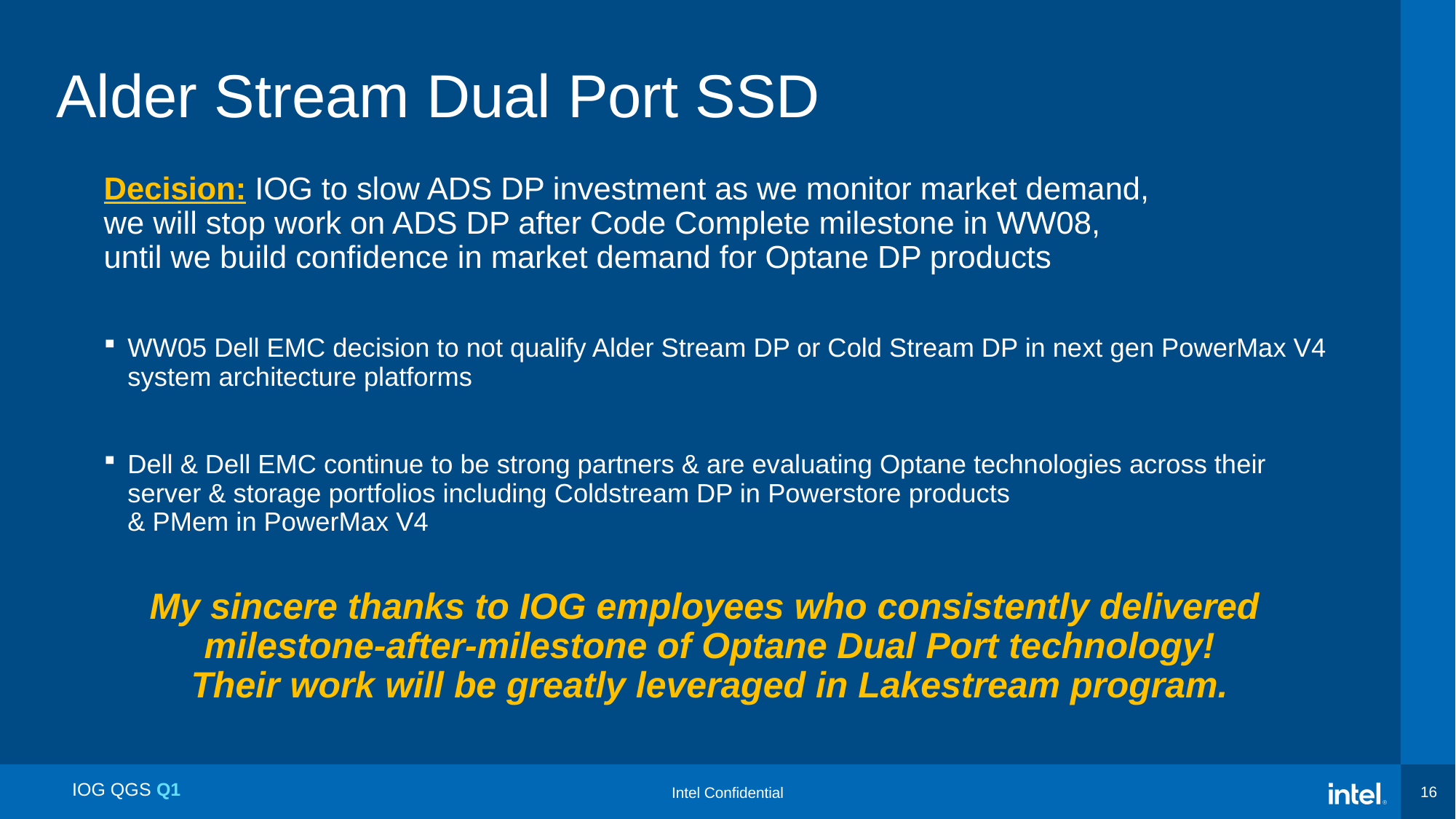

# Alder Stream Dual Port SSD
Decision: IOG to slow ADS DP investment as we monitor market demand,
we will stop work on ADS DP after Code Complete milestone in WW08,
until we build confidence in market demand for Optane DP products

WW05 Dell EMC decision to not qualify Alder Stream DP or Cold Stream DP in next gen PowerMax V4 system architecture platforms

Dell & Dell EMC continue to be strong partners & are evaluating Optane technologies across their server & storage portfolios including Coldstream DP in Powerstore products
& PMem in PowerMax V4

My sincere thanks to IOG employees who consistently delivered
milestone-after-milestone of Optane Dual Port technology!
Their work will be greatly leveraged in Lakestream program.